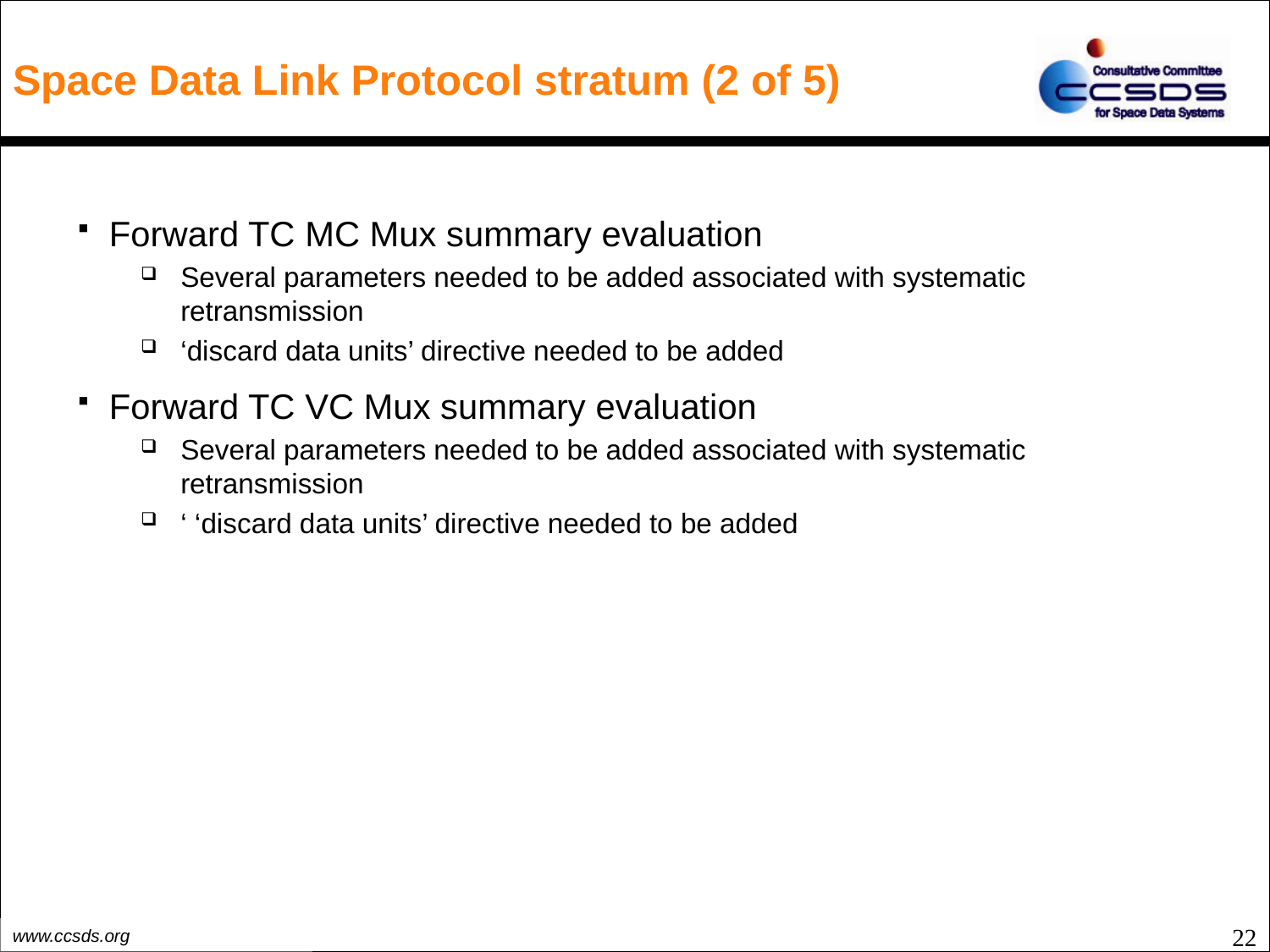

# Space Data Link Protocol stratum (2 of 5)
Forward TC MC Mux summary evaluation
Several parameters needed to be added associated with systematic retransmission
‘discard data units’ directive needed to be added
Forward TC VC Mux summary evaluation
Several parameters needed to be added associated with systematic retransmission
‘ ‘discard data units’ directive needed to be added

22